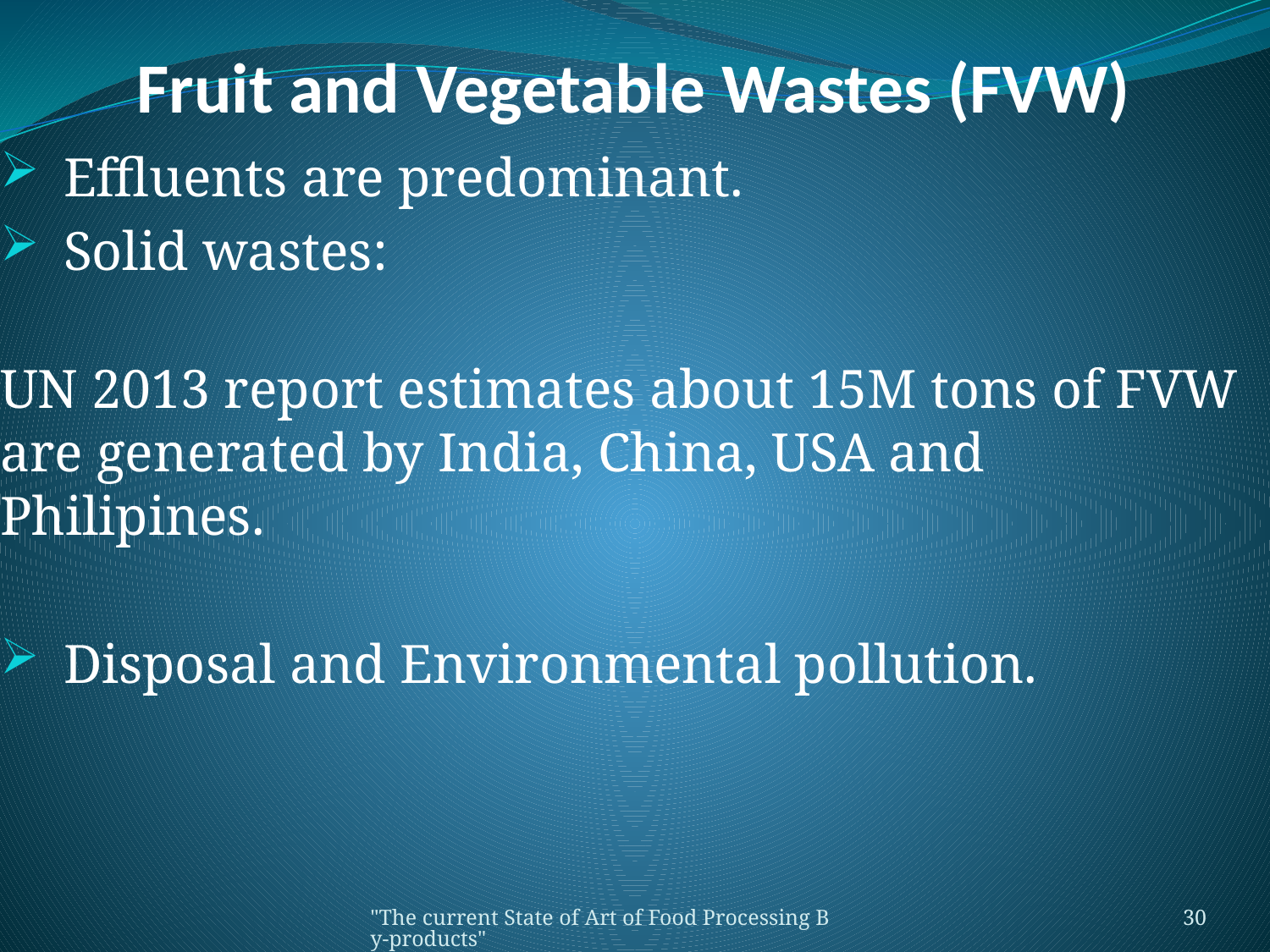

# Fruit and Vegetable Wastes (FVW)
Effluents are predominant.
Solid wastes:
UN 2013 report estimates about 15M tons of FVW are generated by India, China, USA and Philipines.

Disposal and Environmental pollution.
"The current State of Art of Food Processing By-products"
30